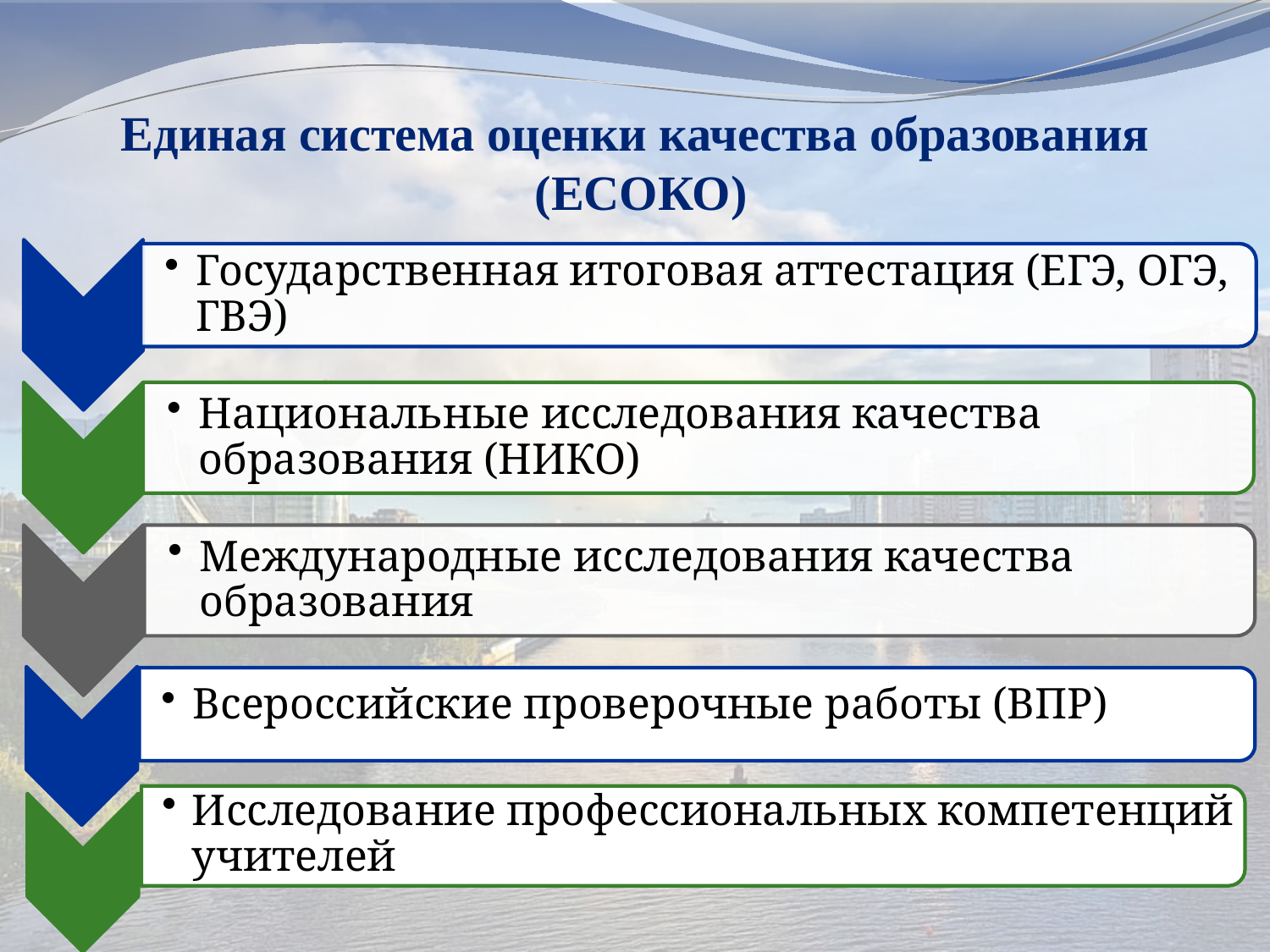

# Единая система оценки качества образования (ЕСОКО)

Государственная итоговая аттестация (ЕГЭ, ОГЭ, ГВЭ)

Национальные исследования качества образования (НИКО)

Международные исследования качества образования

Всероссийские проверочные работы (ВПР)

Исследование профессиональных компетенций учителей